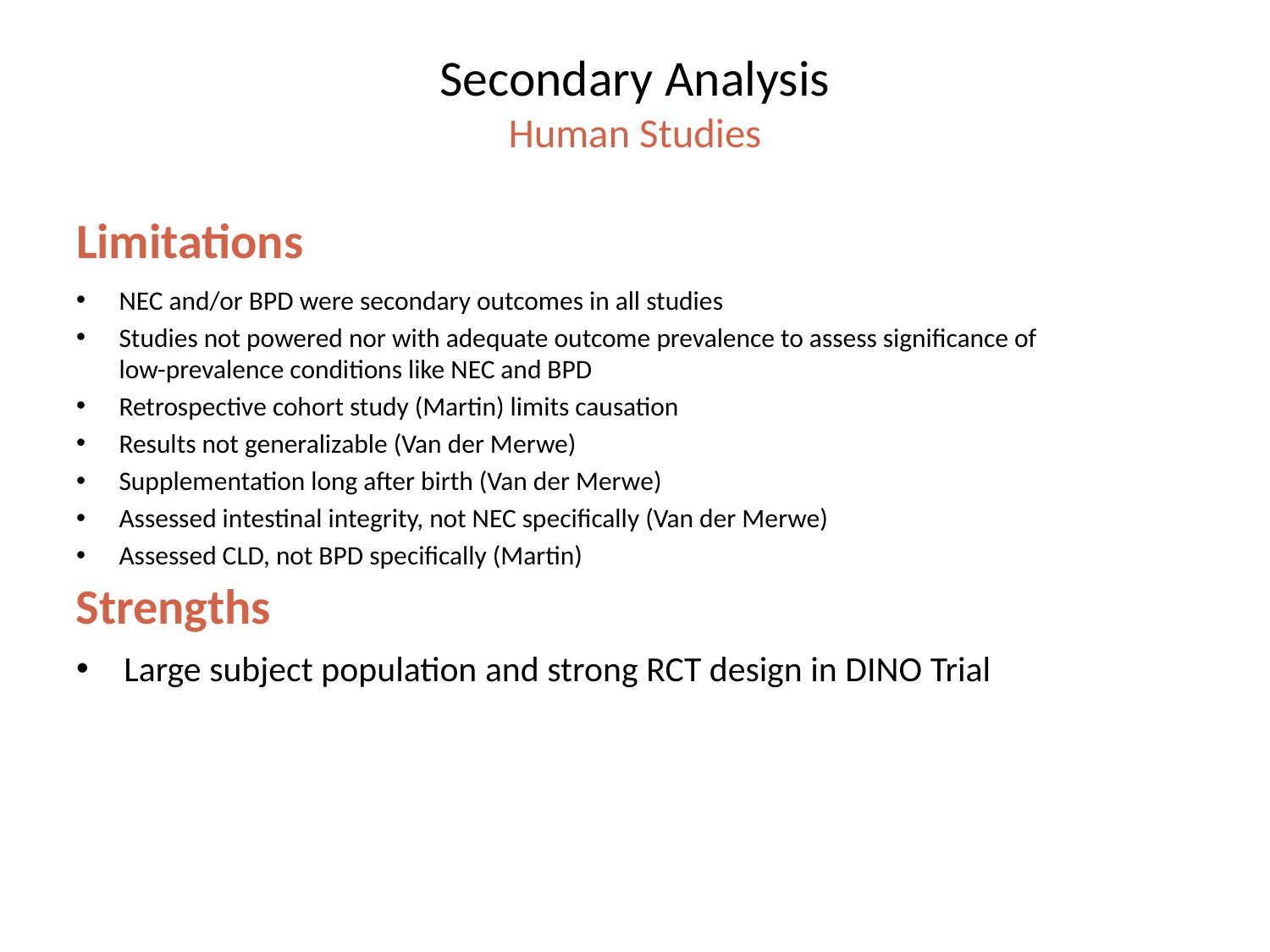

# Secondary Analysis Human Studies
Limitations
NEC and/or BPD were secondary outcomes in all studies
Studies not powered nor with adequate outcome prevalence to assess significance of low-prevalence conditions like NEC and BPD
Retrospective cohort study (Martin) limits causation
Results not generalizable (Van der Merwe)
Supplementation long after birth (Van der Merwe)
Assessed intestinal integrity, not NEC specifically (Van der Merwe)
Assessed CLD, not BPD specifically (Martin)

Strengths
Large subject population and strong RCT design in DINO Trial